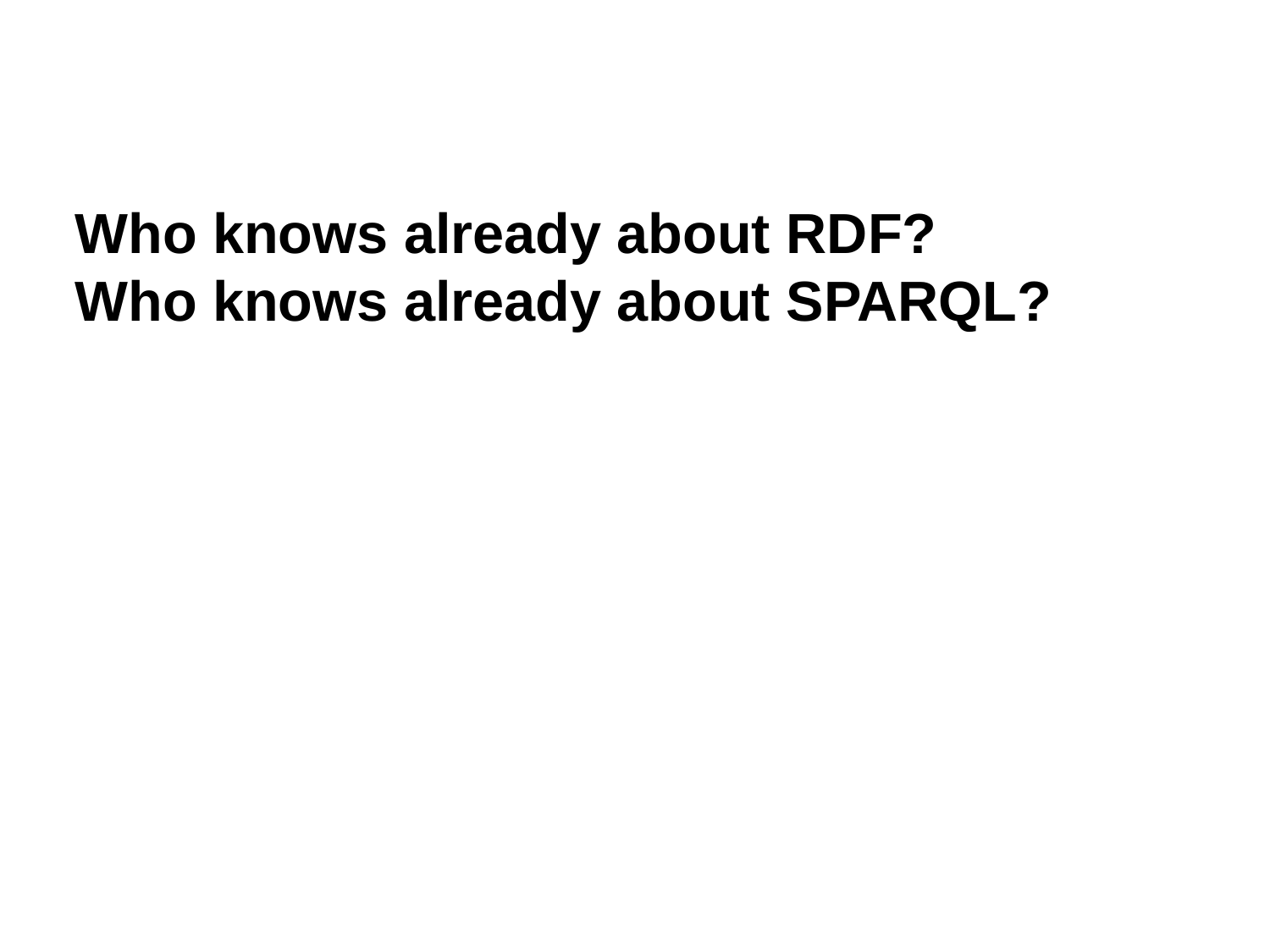

# Who knows already about RDF? Who knows already about SPARQL?